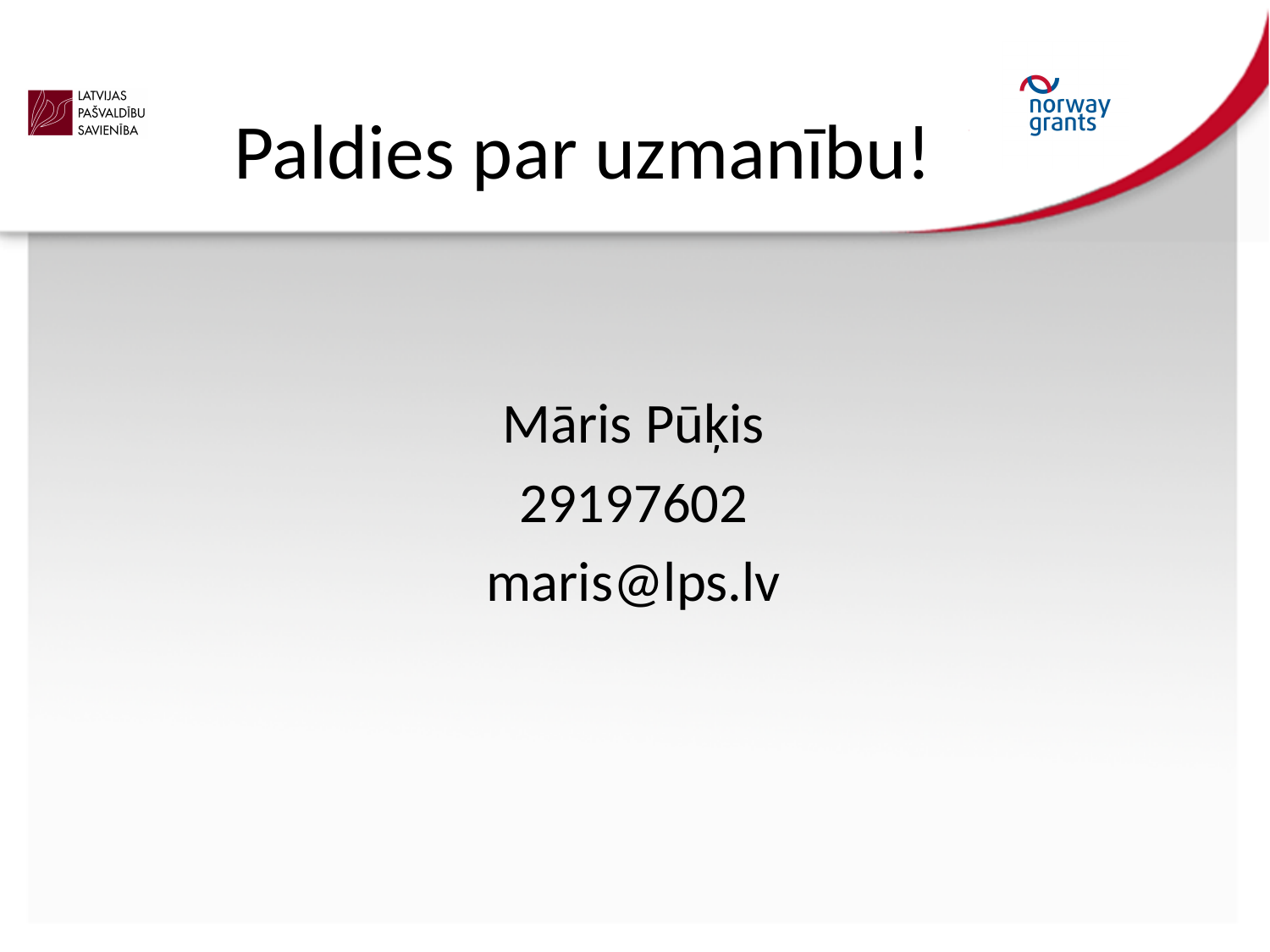

# Paldies par uzmanību!
Māris Pūķis
29197602
maris@lps.lv